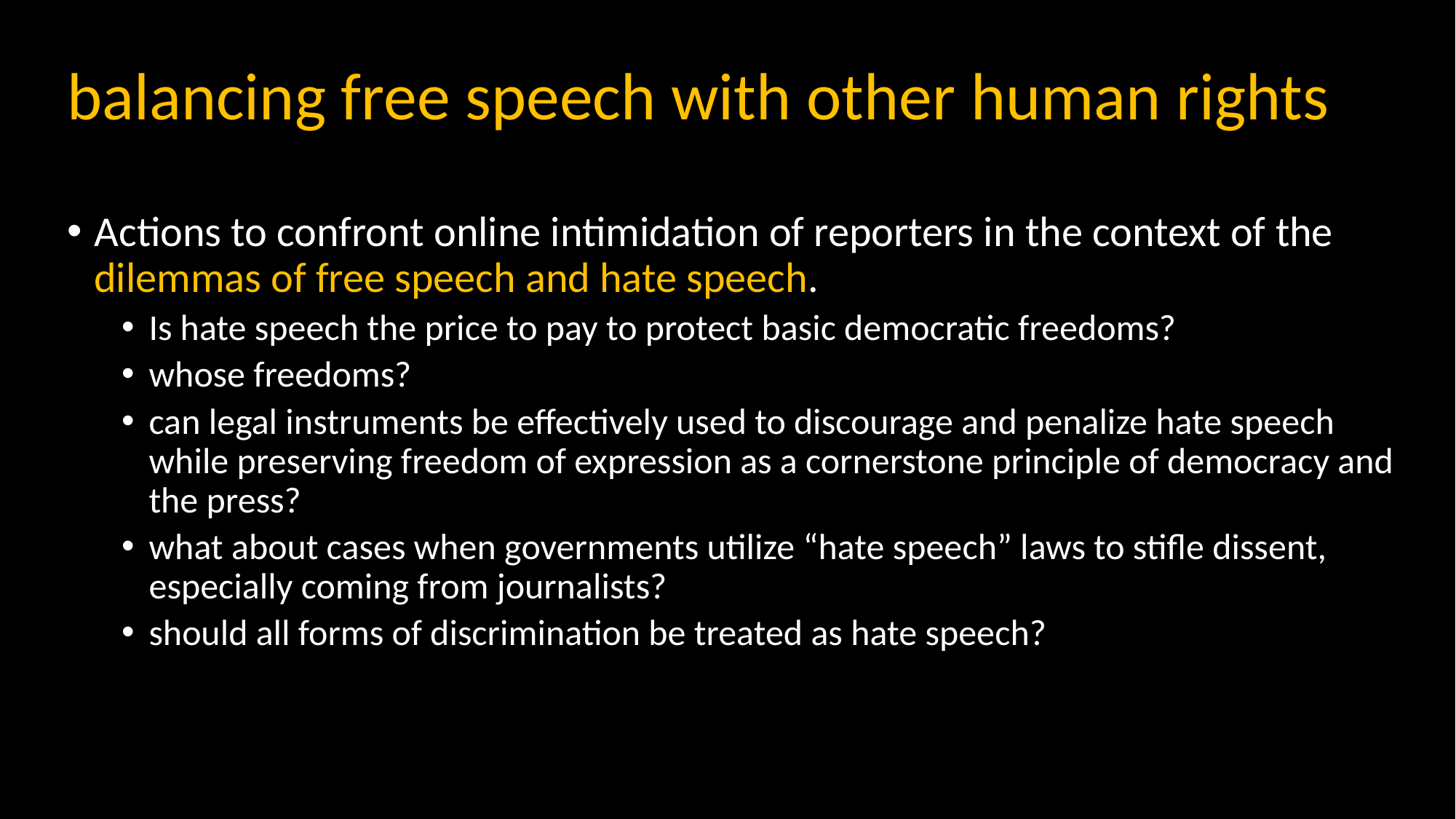

# balancing free speech with other human rights
Actions to confront online intimidation of reporters in the context of the dilemmas of free speech and hate speech.
Is hate speech the price to pay to protect basic democratic freedoms?
whose freedoms?
can legal instruments be effectively used to discourage and penalize hate speech while preserving freedom of expression as a cornerstone principle of democracy and the press?
what about cases when governments utilize “hate speech” laws to stifle dissent, especially coming from journalists?
should all forms of discrimination be treated as hate speech?